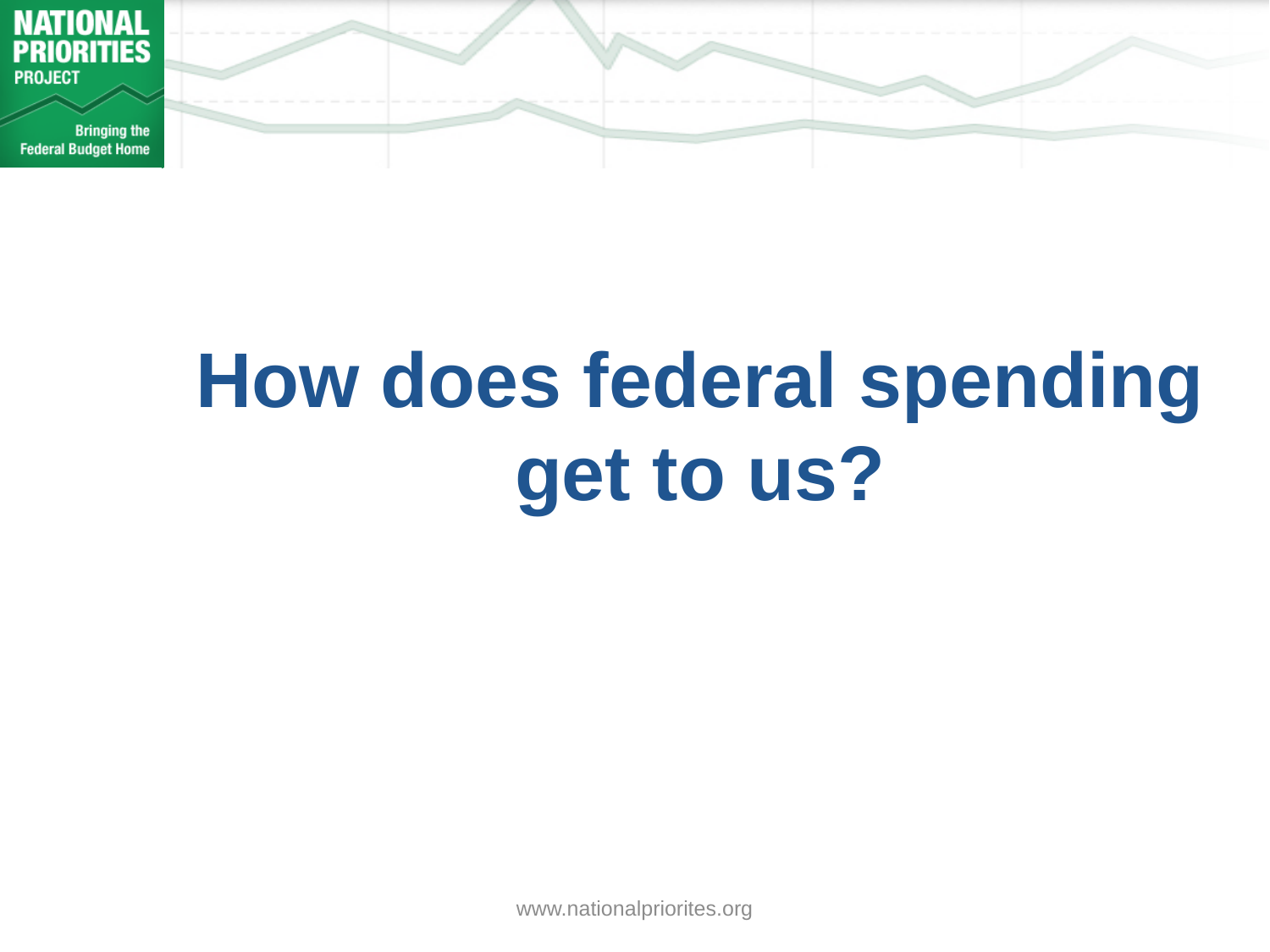

# How does federal spending get to us?
www.nationalpriorites.org